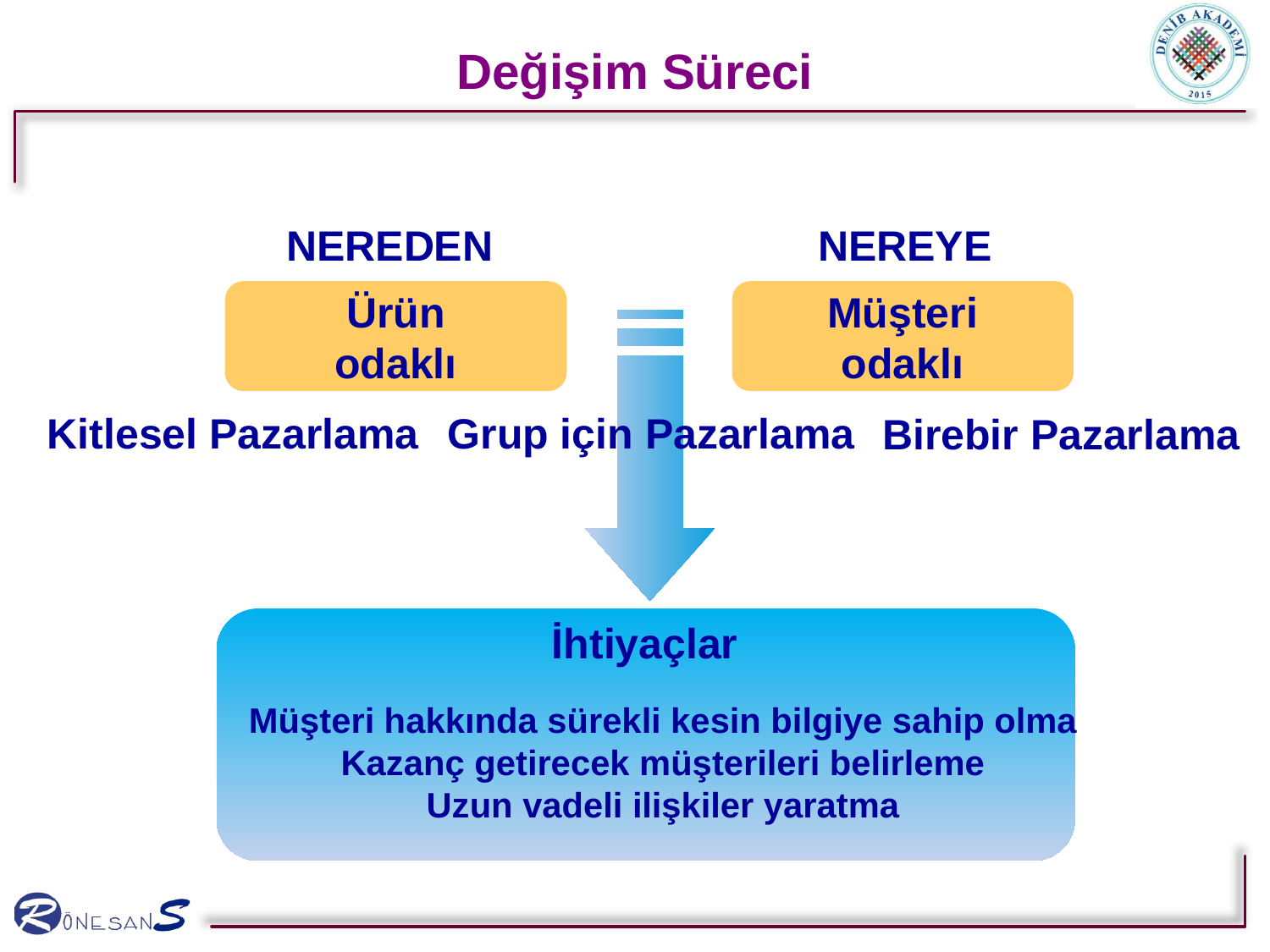

# Değişim Süreci
NEREDEN
NEREYE
Ürün
odaklı
Müşteri
odaklı

Kitlesel Pazarlama
Grup için Pazarlama
Birebir Pazarlama

İhtiyaçlar
Müşteri hakkında sürekli kesin bilgiye sahip olma
Kazanç getirecek müşterileri belirleme
Uzun vadeli ilişkiler yaratma